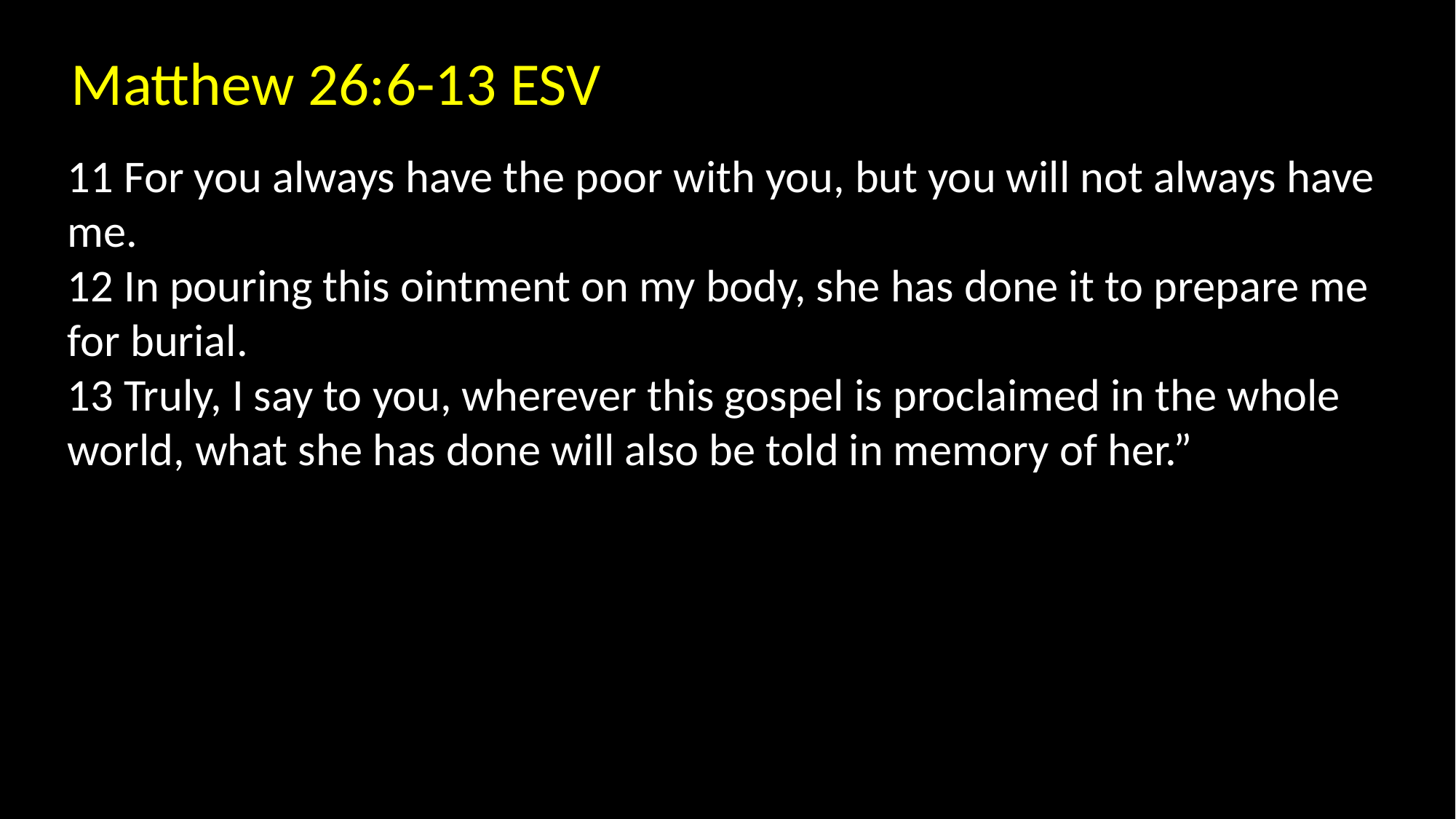

Matthew 26:6-13 ESV

11 For you always have the poor with you, but you will not always have me.
12 In pouring this ointment on my body, she has done it to prepare me for burial.
13 Truly, I say to you, wherever this gospel is proclaimed in the whole world, what she has done will also be told in memory of her.”